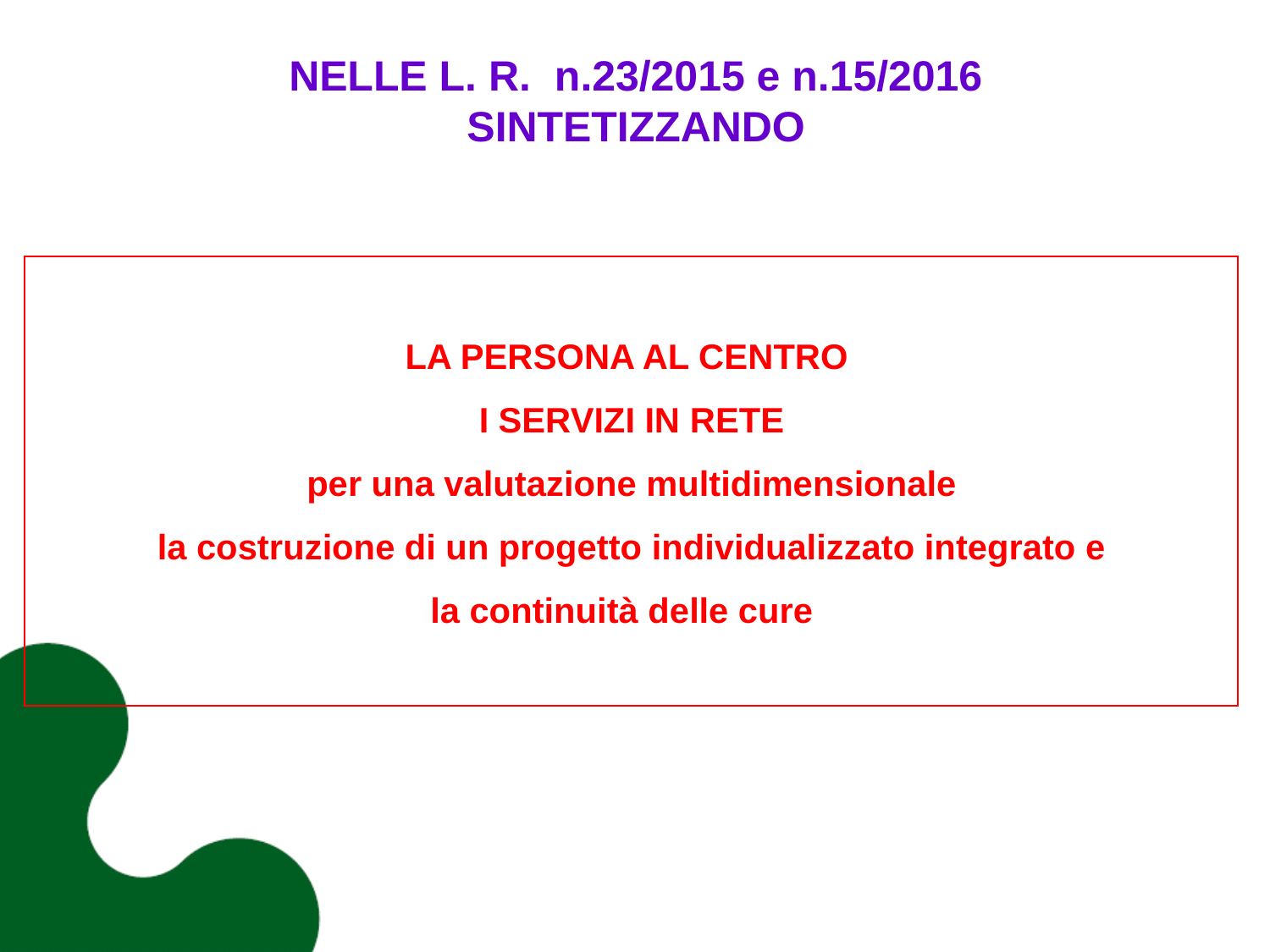

NELLE L. R.  n.23/2015 e n.15/2016
SINTETIZZANDO

LA PERSONA AL CENTRO
I SERVIZI IN RETE
per una valutazione multidimensionale
la costruzione di un progetto individualizzato integrato e
la continuità delle cure